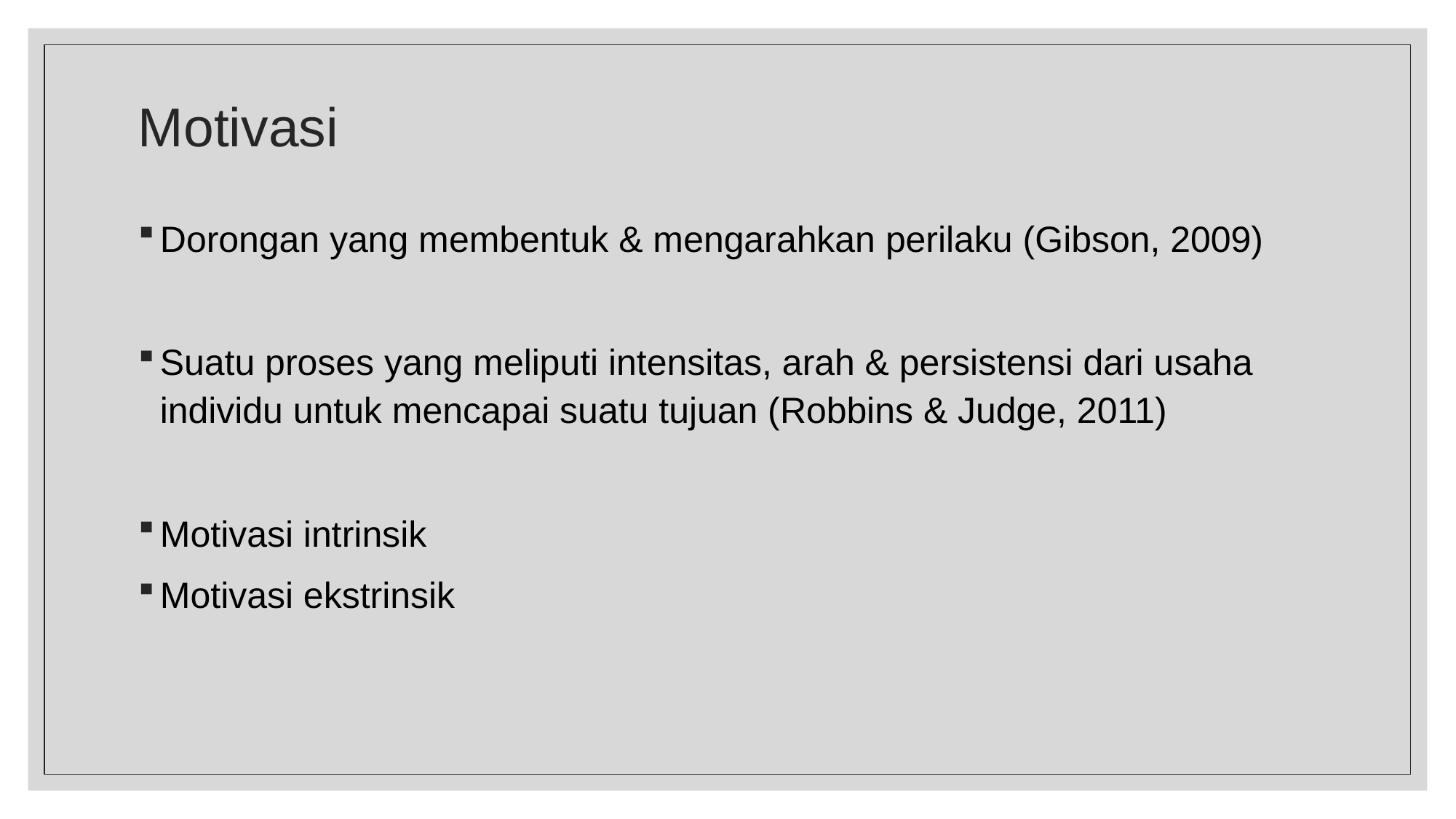

# Motivasi
Dorongan yang membentuk & mengarahkan perilaku (Gibson, 2009)

Suatu proses yang meliputi intensitas, arah & persistensi dari usaha individu untuk mencapai suatu tujuan (Robbins & Judge, 2011)

Motivasi intrinsik
Motivasi ekstrinsik